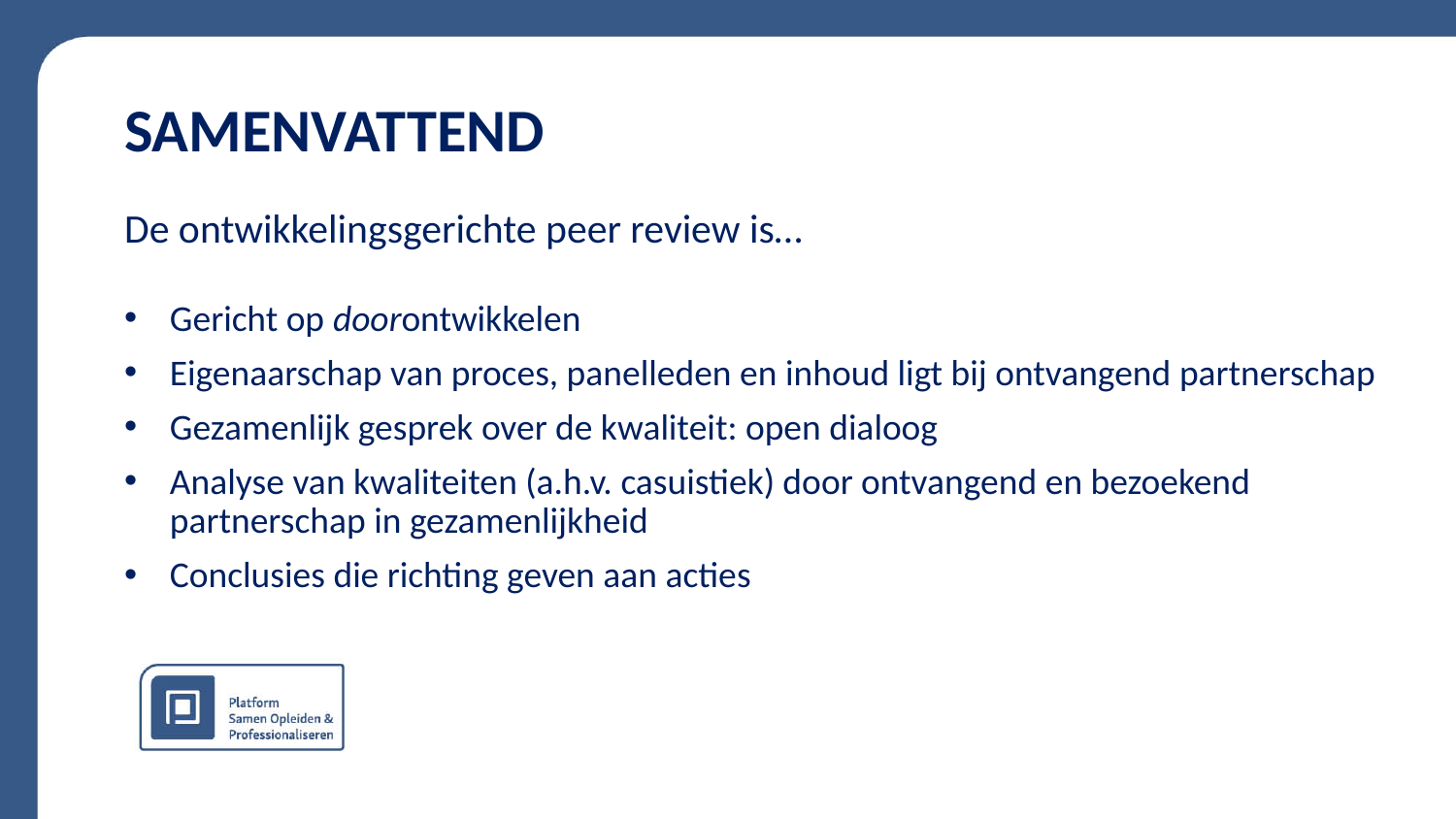

SAMENVATTEND

De ontwikkelingsgerichte peer review is…
Gericht op doorontwikkelen
Eigenaarschap van proces, panelleden en inhoud ligt bij ontvangend partnerschap
Gezamenlijk gesprek over de kwaliteit: open dialoog
Analyse van kwaliteiten (a.h.v. casuistiek) door ontvangend en bezoekend partnerschap in gezamenlijkheid
Conclusies die richting geven aan acties